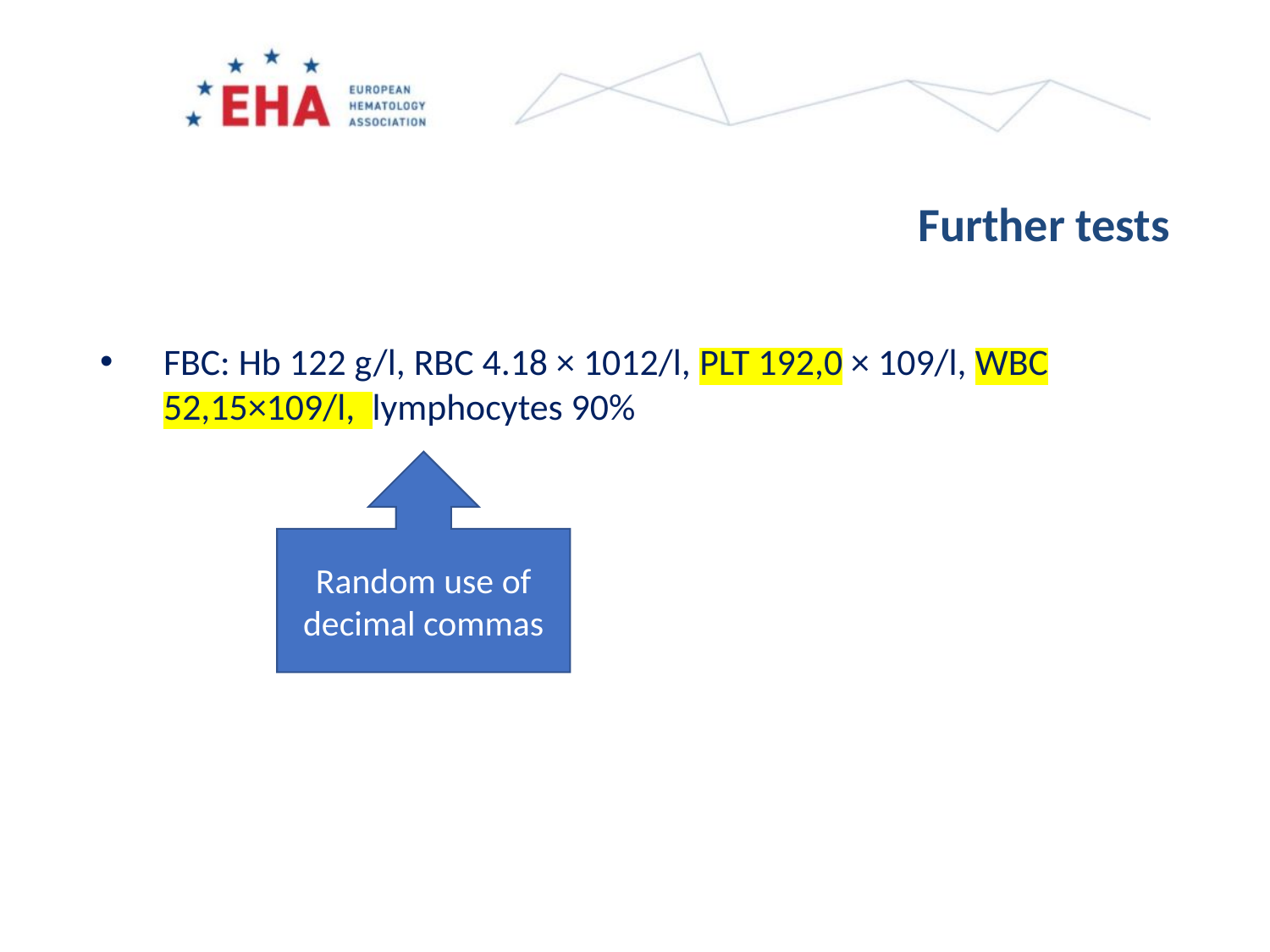

Further tests
FBC: Hb 122 g/l, RBC 4.18 × 1012/l, PLT 192,0 × 109/l, WBC 52,15×109/l,  lymphocytes 90%
Random use of decimal commas